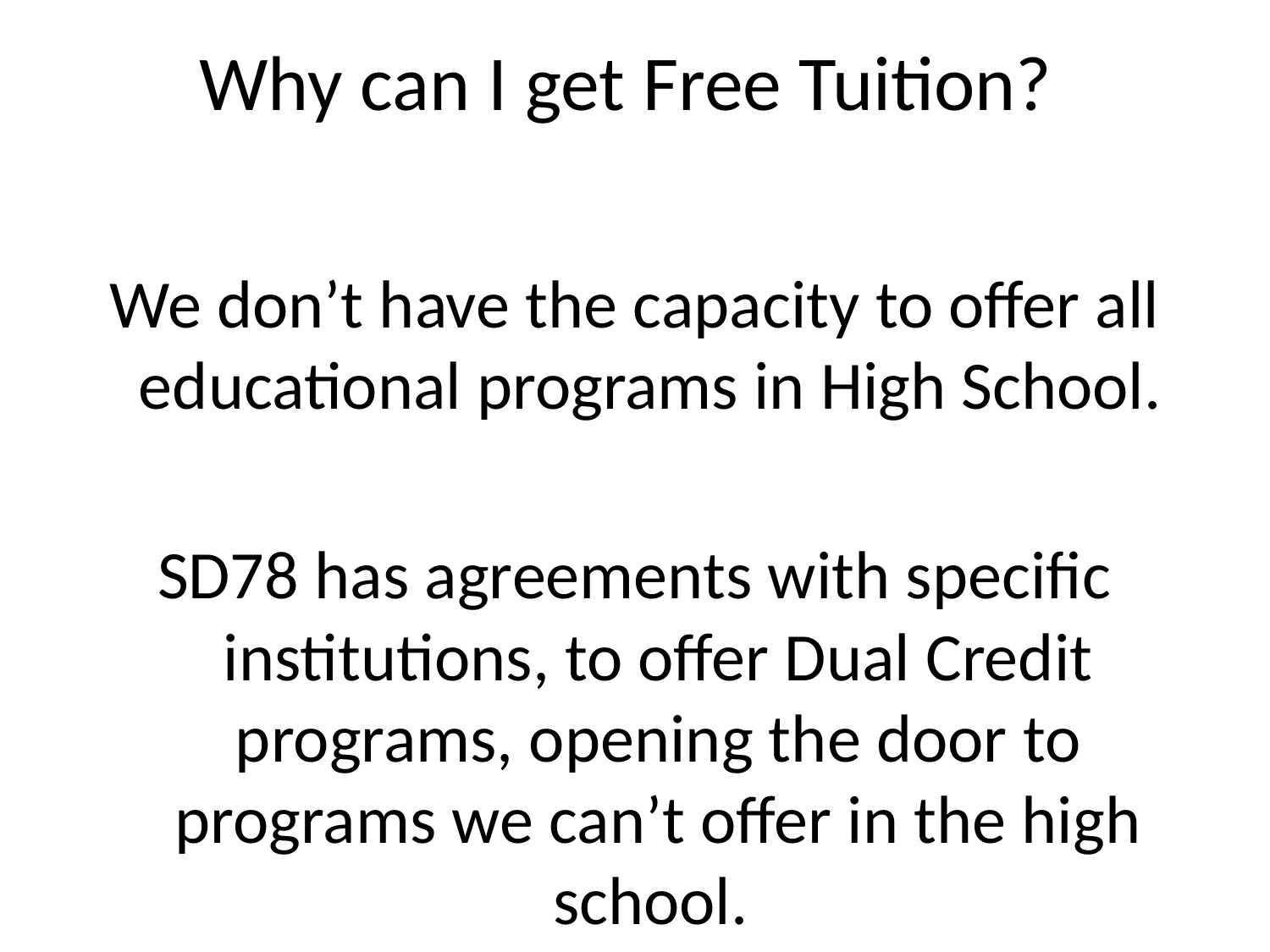

# Why can I get Free Tuition?

We don’t have the capacity to offer all educational programs in High School.

SD78 has agreements with specific institutions, to offer Dual Credit programs, opening the door to programs we can’t offer in the high school.